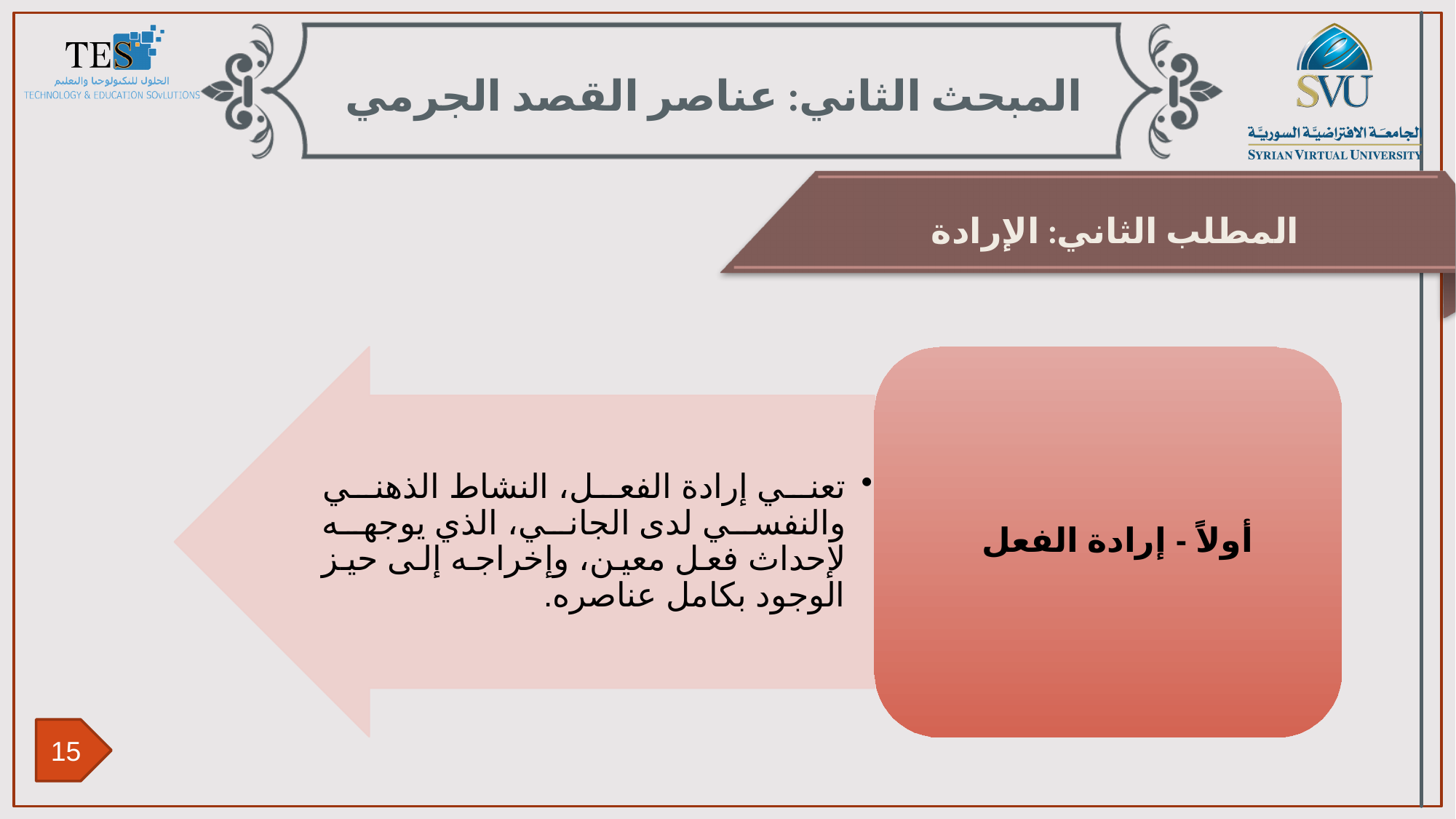

المبحث الثاني: عناصر القصد الجرمي
المطلب الثاني: الإرادة
تعني إرادة الفعل، النشاط الذهني والنفسي لدى الجاني، الذي يوجهه لإحداث فعل معين، وإخراجه إلى حيز الوجود بكامل عناصره.
أولاً - إرادة الفعل